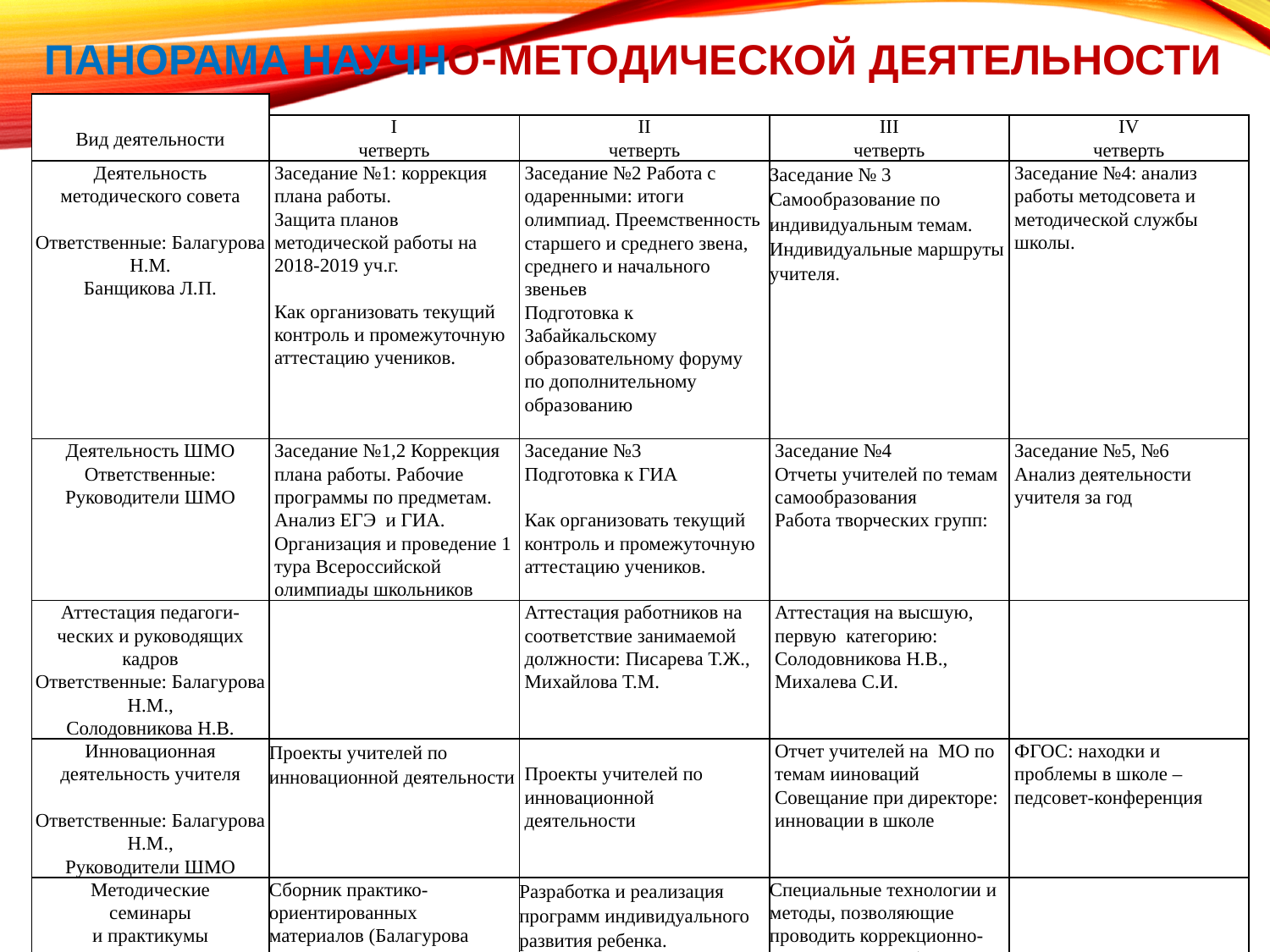

# Панорама научно-методической деятельности
| Вид деятельности |  |  |  |  |
| --- | --- | --- | --- | --- |
|  | I четверть | II четверть | III четверть | IV четверть |
| Деятельность методического совета   Ответственные: Балагурова Н.М. Банщикова Л.П. | Заседание №1: коррекция плана работы. Защита планов методической работы на 2018-2019 уч.г.   Как организовать текущий контроль и промежуточную аттестацию учеников. | Заседание №2 Работа с одаренными: итоги олимпиад. Преемственность старшего и среднего звена, среднего и начального звеньев Подготовка к Забайкальскому образовательному форуму по дополнительному образованию | Заседание № 3 Самообразование по индивидуальным темам. Индивидуальные маршруты учителя. | Заседание №4: анализ работы методсовета и методической службы школы. |
| Деятельность ШМО Ответственные: Руководители ШМО | Заседание №1,2 Коррекция плана работы. Рабочие программы по предметам. Анализ ЕГЭ и ГИА. Организация и проведение 1 тура Всероссийской олимпиады школьников | Заседание №3 Подготовка к ГИА   Как организовать текущий контроль и промежуточную аттестацию учеников. | Заседание №4 Отчеты учителей по темам самообразования Работа творческих групп: | Заседание №5, №6 Анализ деятельности учителя за год |
| Аттестация педагоги- ческих и руководящих кадров Ответственные: Балагурова Н.М., Солодовникова Н.В. |  | Аттестация работников на соответствие занимаемой должности: Писарева Т.Ж., Михайлова Т.М. | Аттестация на высшую, первую категорию: Солодовникова Н.В., Михалева С.И. |  |
| Инновационная деятельность учителя   Ответственные: Балагурова Н.М., Руководители ШМО | Проекты учителей по инновационной деятельности | Проекты учителей по инновационной деятельности | Отчет учителей на МО по темам ииноваций Совещание при директоре: инновации в школе | ФГОС: находки и проблемы в школе – педсовет-конференция |
| Методические семинары и практикумы | Сборник практико-ориентированных материалов (Балагурова Н.М., Шестакова Е.Н.) СОТ: | Разработка и реализация программ индивидуального развития ребенка. Мониторинг как средство повышения качества образования | Специальные технологии и методы, позволяющие проводить коррекционно-развивающую работу |  |